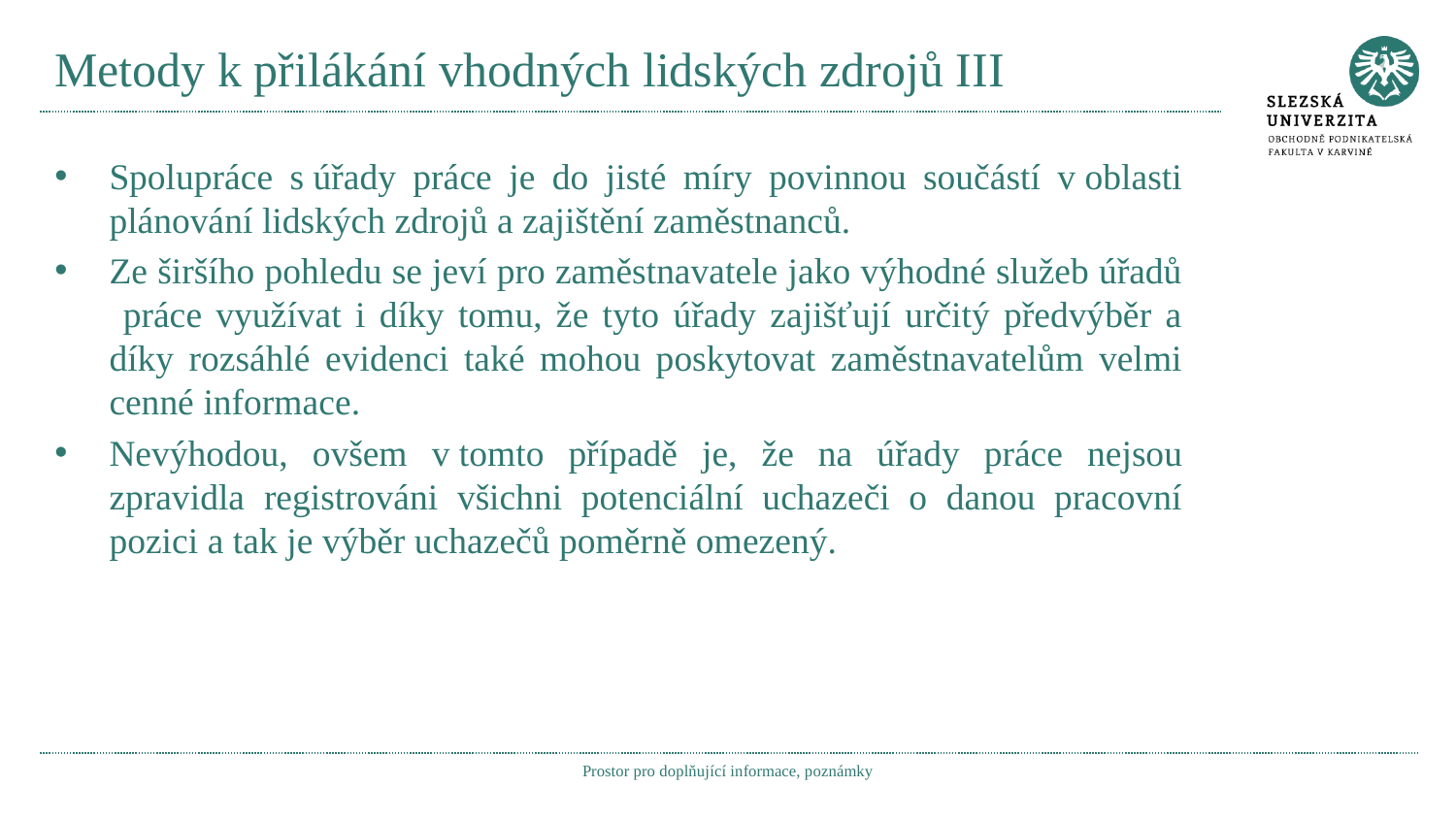

# Metody k přilákání vhodných lidských zdrojů III
Spolupráce s úřady práce je do jisté míry povinnou součástí v oblasti plánování lidských zdrojů a zajištění zaměstnanců.
Ze širšího pohledu se jeví pro zaměstnavatele jako výhodné služeb úřadů  práce využívat i díky tomu, že tyto úřady zajišťují určitý předvýběr a díky rozsáhlé evidenci také mohou poskytovat zaměstnavatelům velmi cenné informace.
Nevýhodou, ovšem v tomto případě je, že na úřady práce nejsou zpravidla registrováni všichni potenciální uchazeči o danou pracovní pozici a tak je výběr uchazečů poměrně omezený.
Prostor pro doplňující informace, poznámky